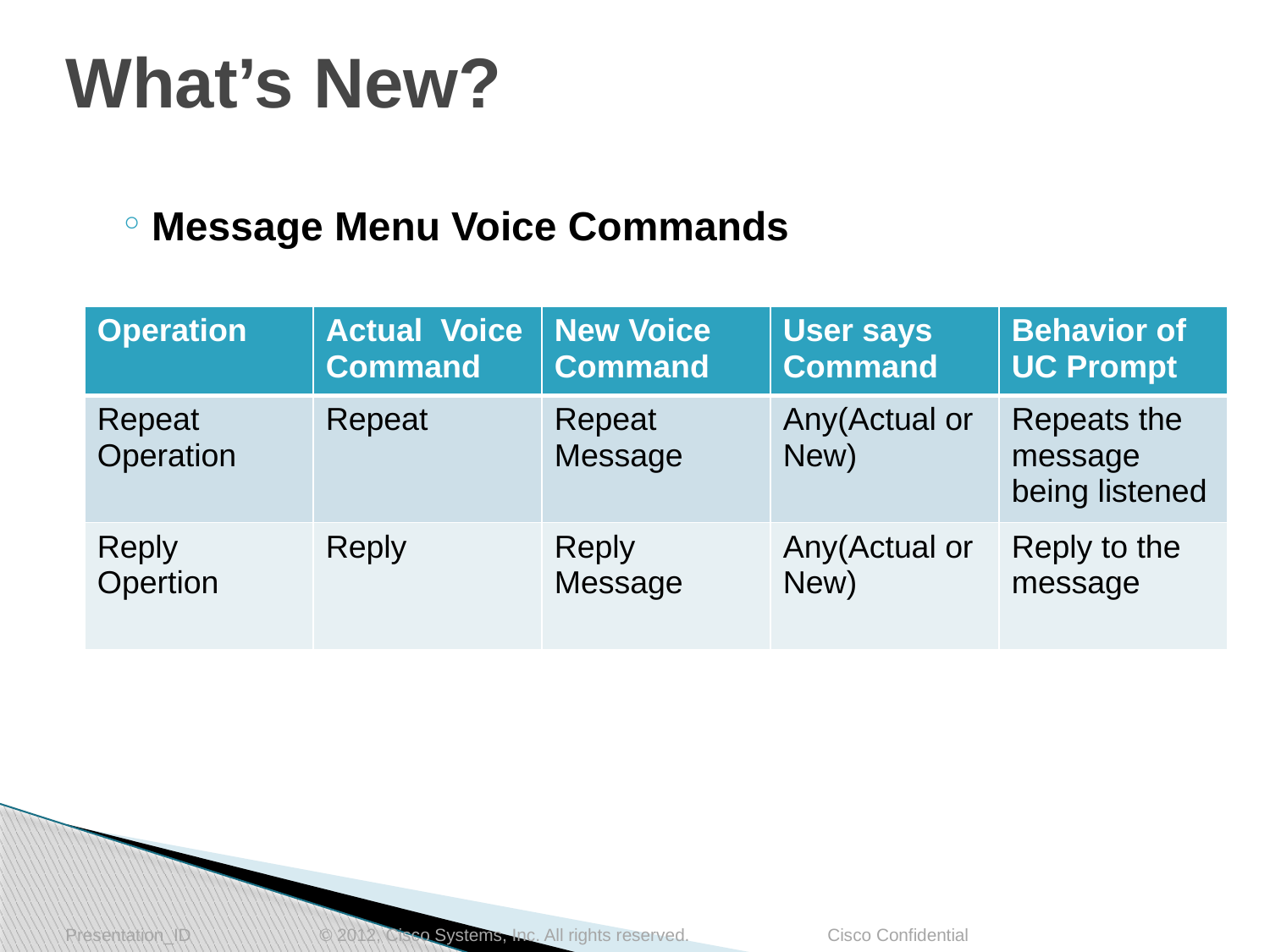

# What’s New?

Message Menu Voice Commands

| Operation | Actual Voice Command | New Voice Command | User says Command | Behavior of UC Prompt |
| --- | --- | --- | --- | --- |
| Repeat Operation | Repeat | Repeat Message | Any(Actual or New) | Repeats the message being listened |
| Reply Opertion | Reply | Reply Message | Any(Actual or New) | Reply to the message |
Presentation_ID      	© 2012, Cisco Systems, Inc. All rights reserved.  		Cisco Confidential